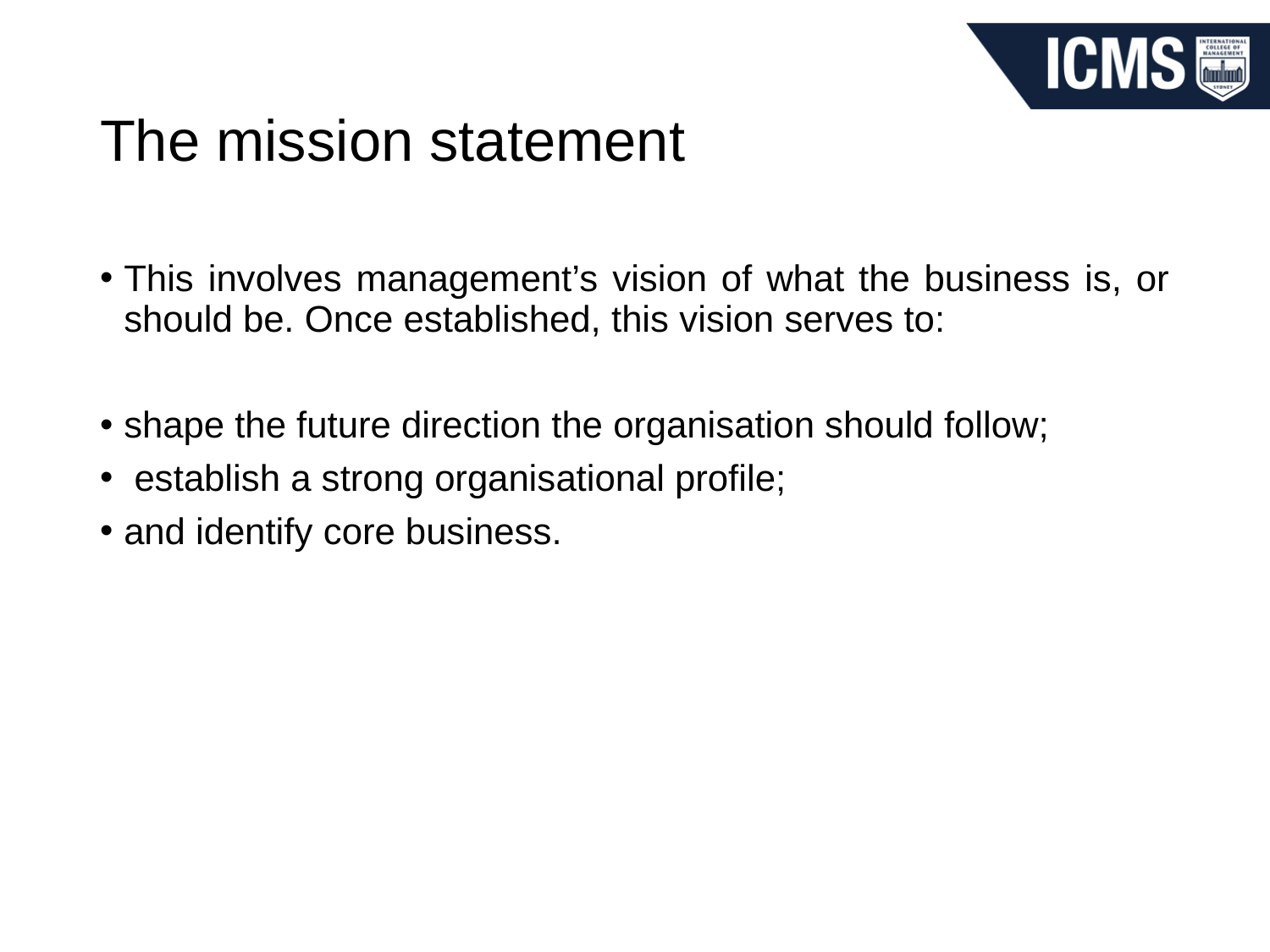

# The mission statement
This involves management’s vision of what the business is, or should be. Once established, this vision serves to:

shape the future direction the organisation should follow;
 establish a strong organisational profile;
and identify core business.